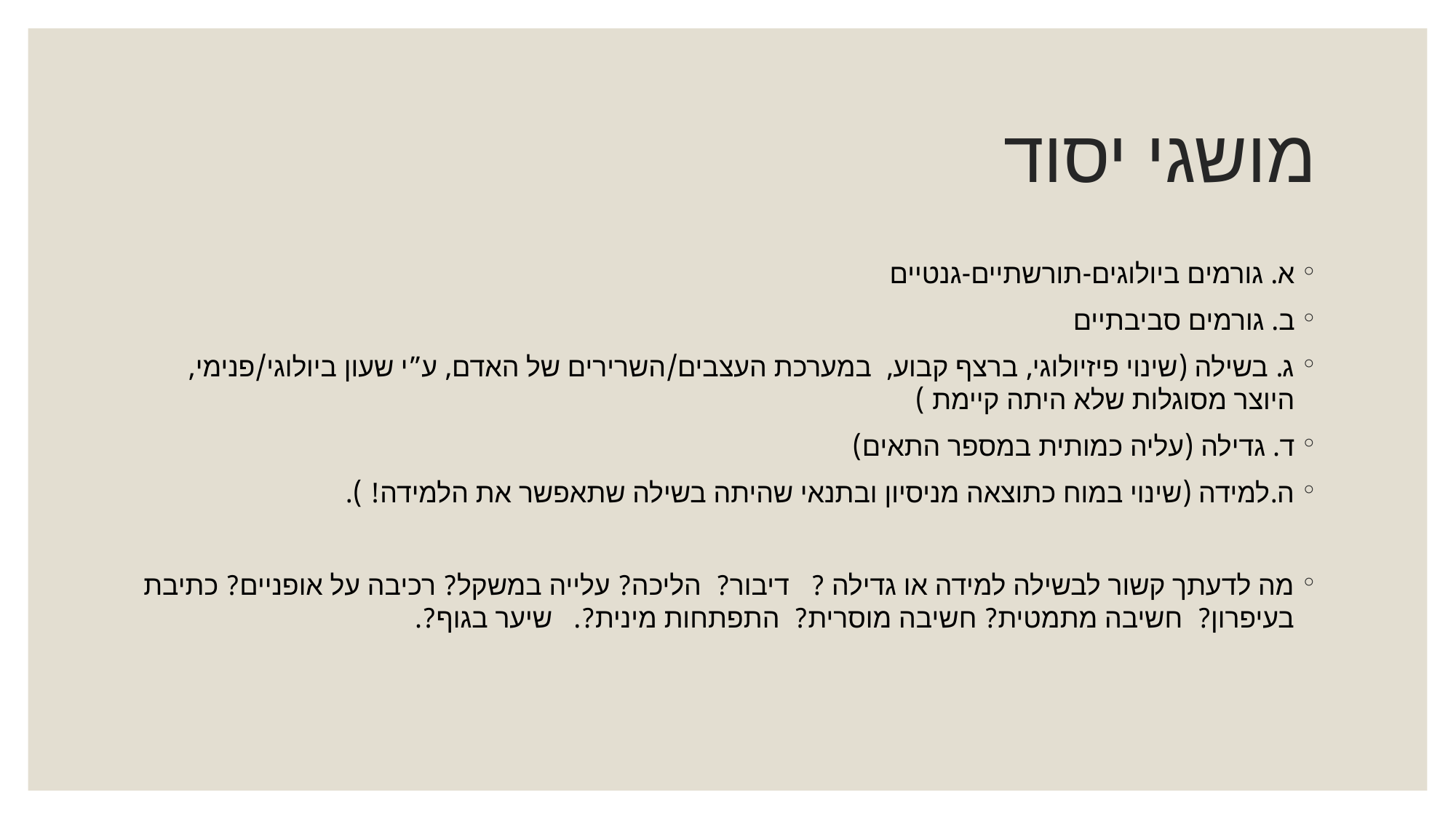

# מושגי יסוד
א. גורמים ביולוגים-תורשתיים-גנטיים
ב. גורמים סביבתיים
ג. בשילה (שינוי פיזיולוגי, ברצף קבוע,  במערכת העצבים/השרירים של האדם, ע”י שעון ביולוגי/פנימי, היוצר מסוגלות שלא היתה קיימת )
ד. גדילה (עליה כמותית במספר התאים)
ה.למידה (שינוי במוח כתוצאה מניסיון ובתנאי שהיתה בשילה שתאפשר את הלמידה! ).

מה לדעתך קשור לבשילה למידה או גדילה ?   דיבור?  הליכה? עלייה במשקל? רכיבה על אופניים? כתיבת בעיפרון?  חשיבה מתמטית? חשיבה מוסרית?  התפתחות מינית?.   שיער בגוף?.